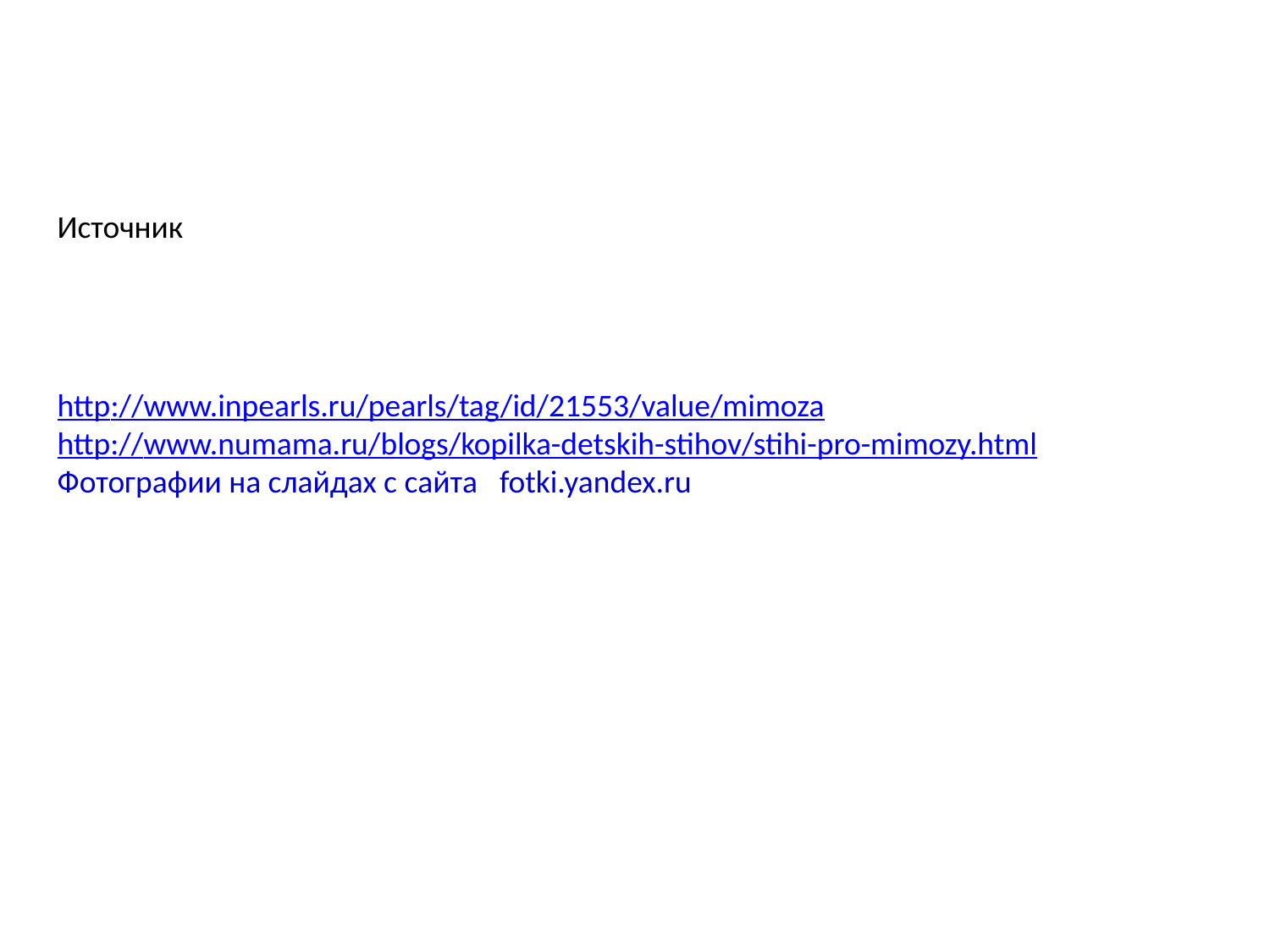

Источник
Источник

http://www.inpearls.ru/pearls/tag/id/21553/value/mimoza
http://www.numama.ru/blogs/kopilka-detskih-stihov/stihi-pro-mimozy.html
Фотографии на слайдах с сайта   fotki.yandex.ru